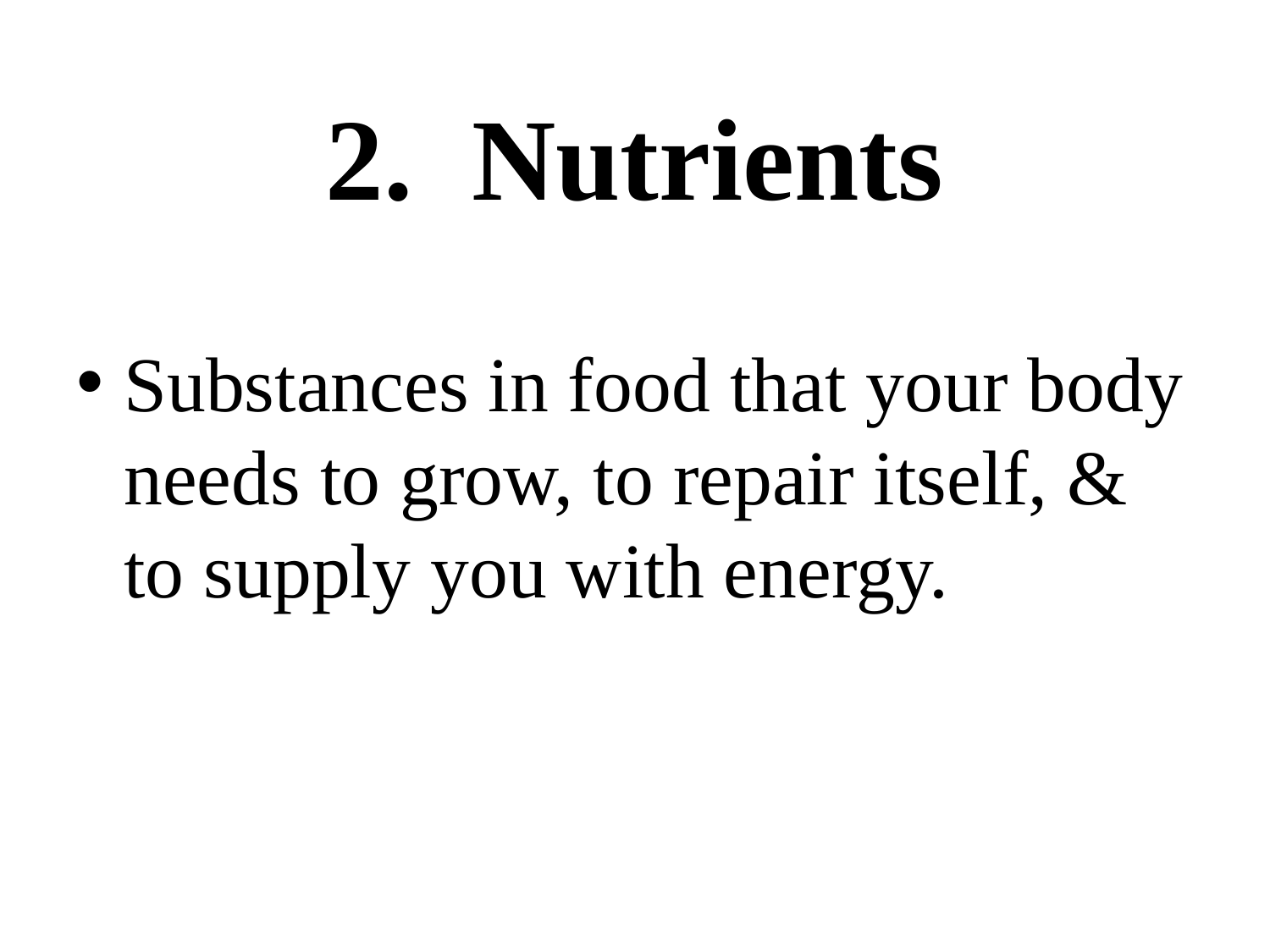

# 2.  Nutrients
Substances in food that your body needs to grow, to repair itself, & to supply you with energy.